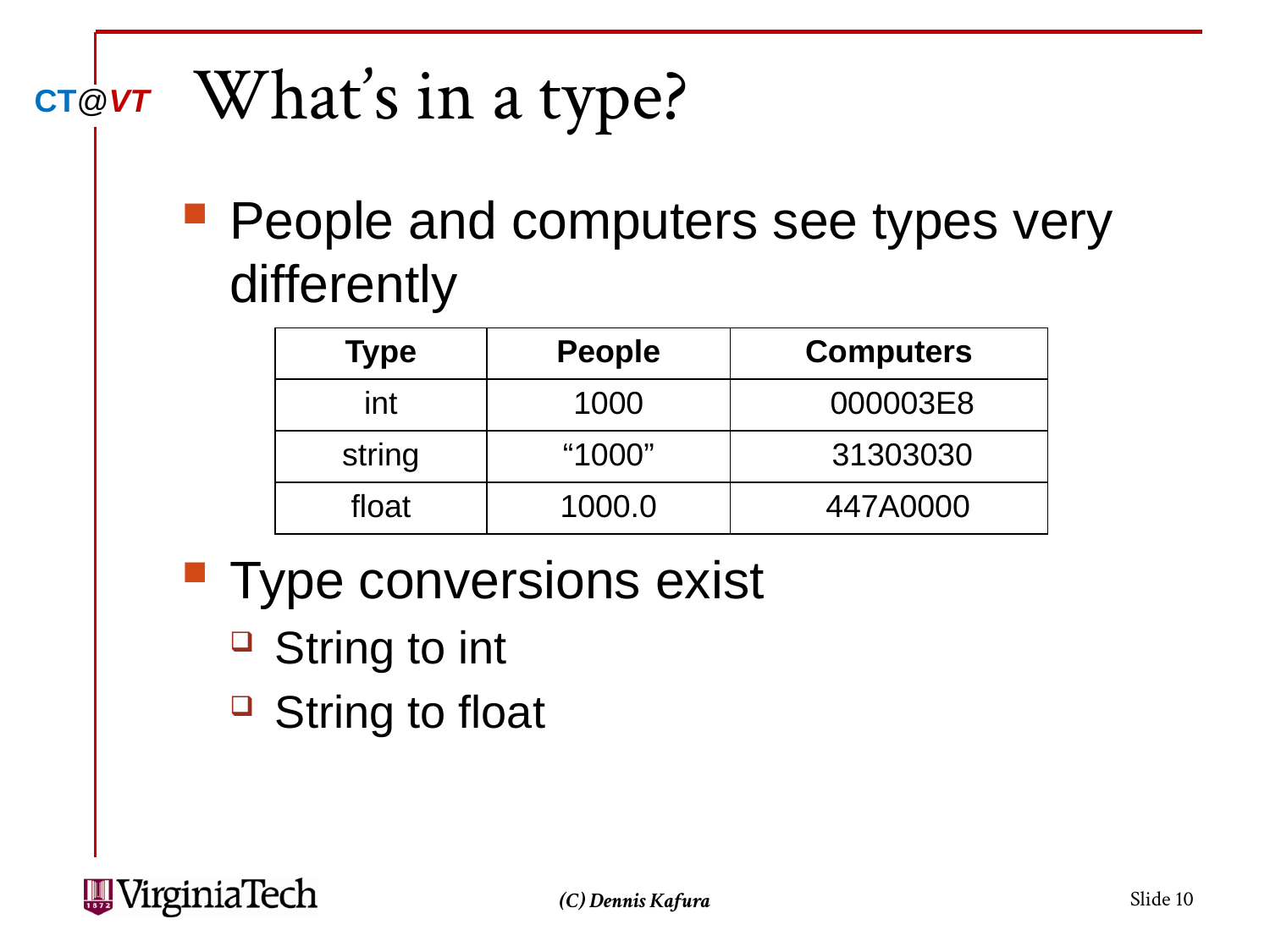

# What’s in a type?
People and computers see types very differently

Type conversions exist
String to int
String to float
| Type | People | Computers |
| --- | --- | --- |
| int | 1000 | 000003E8 |
| string | “1000” | 31303030 |
| float | 1000.0 | 447A0000 |
 Slide 10
(C) Dennis Kafura